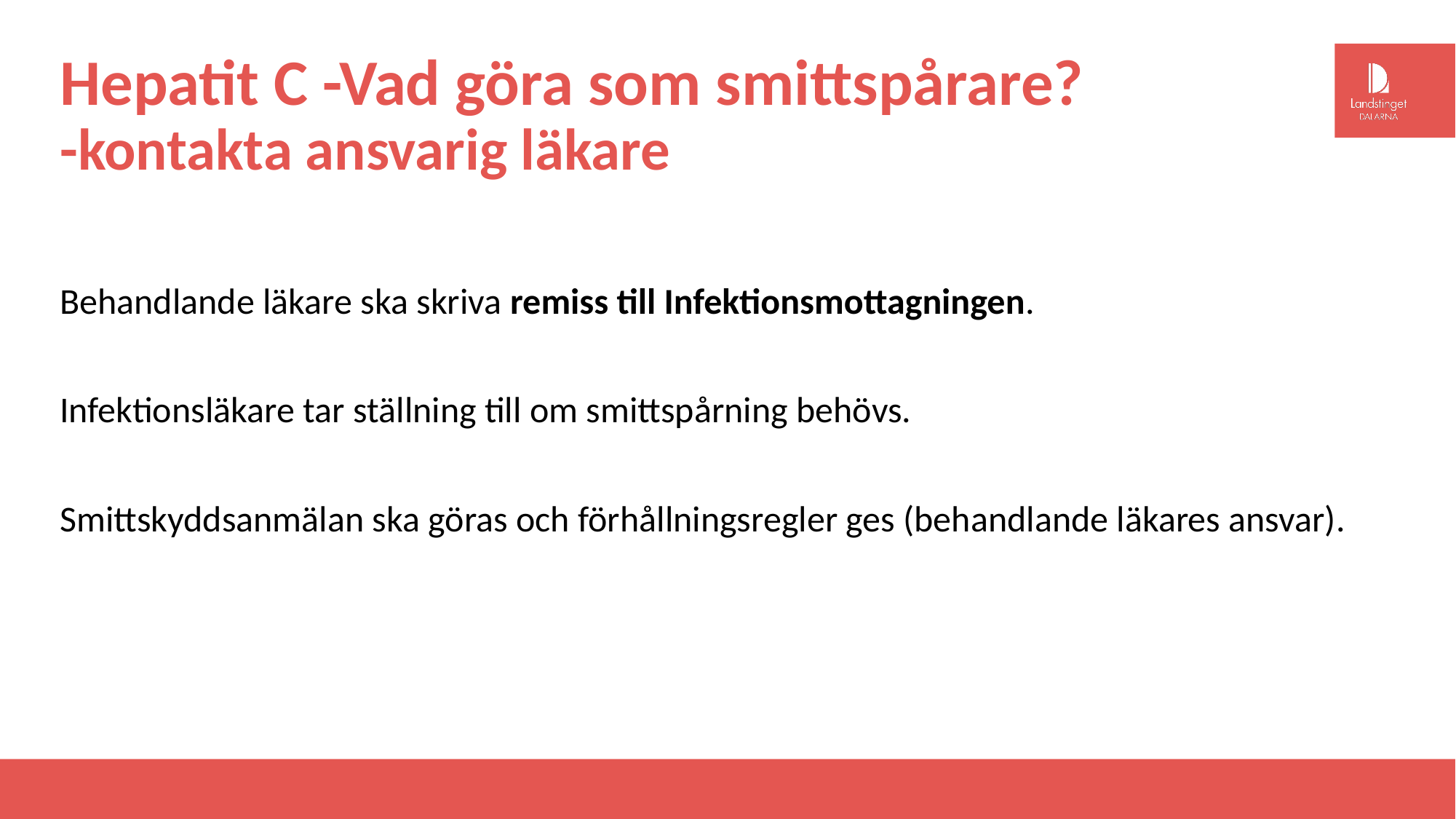

# Hepatit C -Vad göra som smittspårare? -kontakta ansvarig läkare

Behandlande läkare ska skriva remiss till Infektionsmottagningen.

Infektionsläkare tar ställning till om smittspårning behövs.

Smittskyddsanmälan ska göras och förhållningsregler ges (behandlande läkares ansvar).